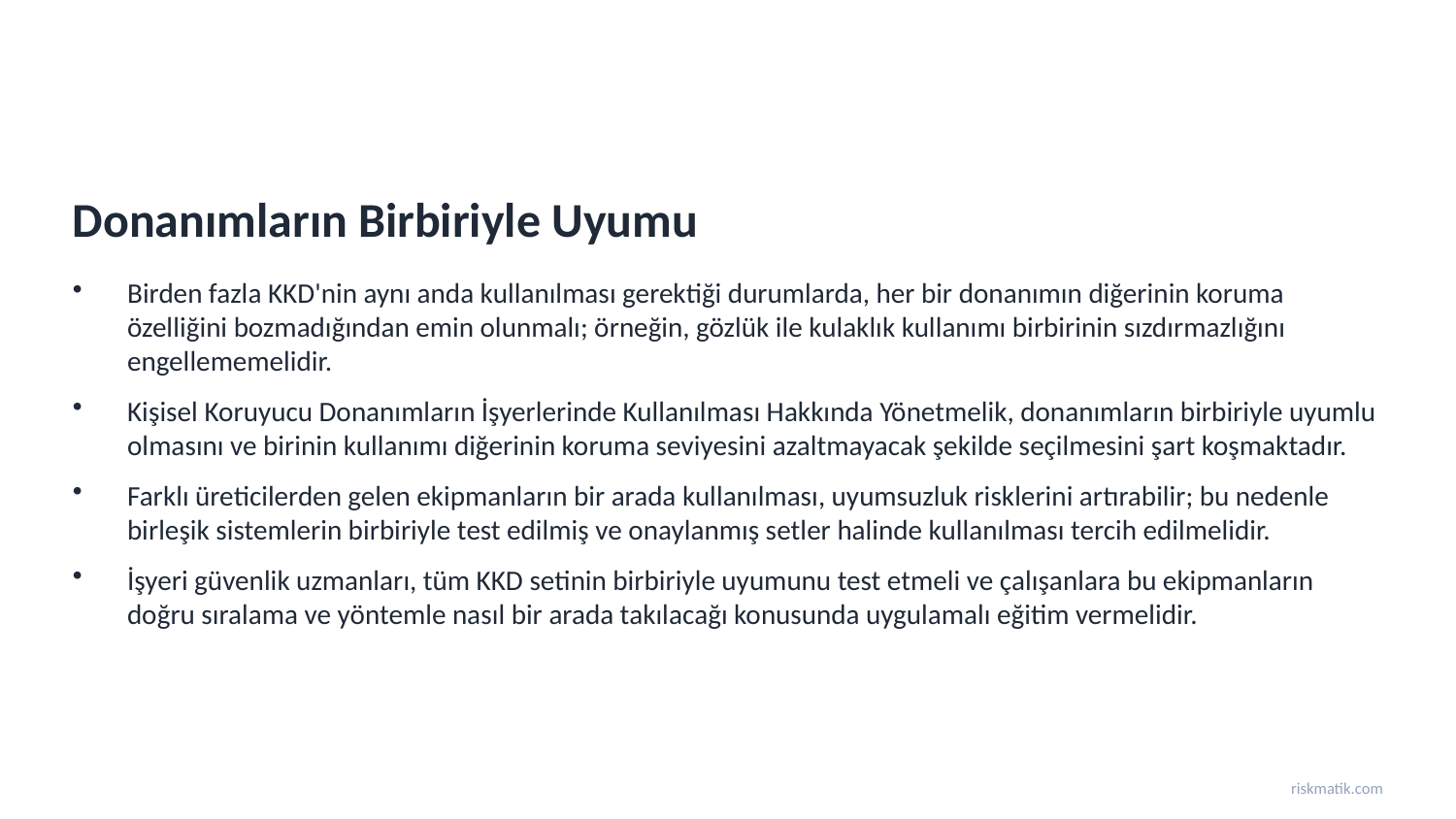

Donanımların Birbiriyle Uyumu
Birden fazla KKD'nin aynı anda kullanılması gerektiği durumlarda, her bir donanımın diğerinin koruma özelliğini bozmadığından emin olunmalı; örneğin, gözlük ile kulaklık kullanımı birbirinin sızdırmazlığını engellememelidir.
Kişisel Koruyucu Donanımların İşyerlerinde Kullanılması Hakkında Yönetmelik, donanımların birbiriyle uyumlu olmasını ve birinin kullanımı diğerinin koruma seviyesini azaltmayacak şekilde seçilmesini şart koşmaktadır.
Farklı üreticilerden gelen ekipmanların bir arada kullanılması, uyumsuzluk risklerini artırabilir; bu nedenle birleşik sistemlerin birbiriyle test edilmiş ve onaylanmış setler halinde kullanılması tercih edilmelidir.
İşyeri güvenlik uzmanları, tüm KKD setinin birbiriyle uyumunu test etmeli ve çalışanlara bu ekipmanların doğru sıralama ve yöntemle nasıl bir arada takılacağı konusunda uygulamalı eğitim vermelidir.
riskmatik.com